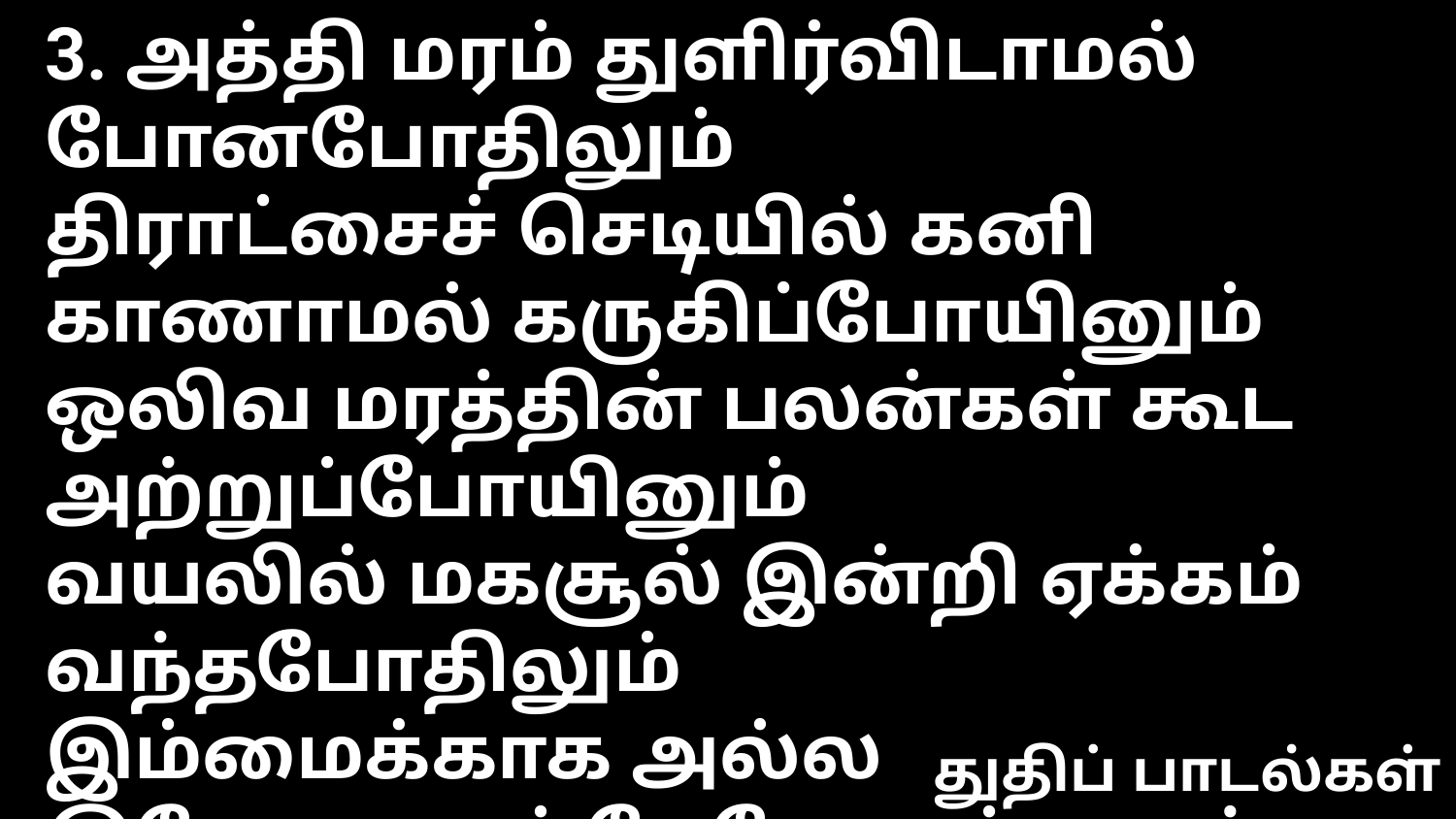

3. அத்தி மரம் துளிர்விடாமல் போனபோதிலும்
திராட்சைச் செடியில் கனி காணாமல் கருகிப்போயினும்
ஒலிவ மரத்தின் பலன்கள் கூட அற்றுப்போயினும்
வயலில் மகசூல் இன்றி ஏக்கம் வந்தபோதிலும்
இம்மைக்காக அல்ல இயேசுநாதர் மேலே உள்ள பற்று
நம் இருப்பு பரலோகத்தில் ஸ்தோத்தரிப்போமே
துதிப் பாடல்கள்